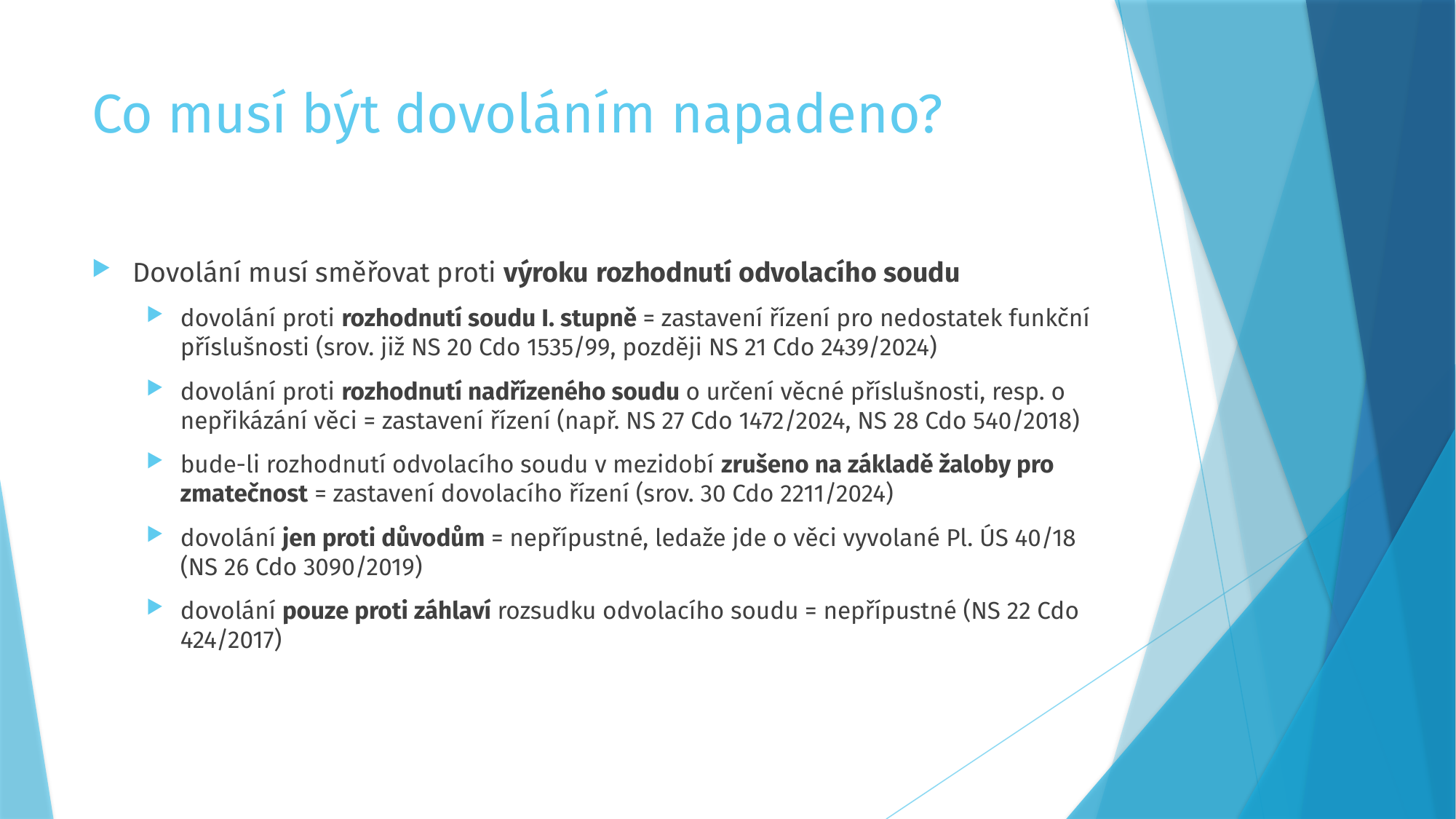

# Co musí být dovoláním napadeno?
Dovolání musí směřovat proti výroku rozhodnutí odvolacího soudu
dovolání proti rozhodnutí soudu I. stupně = zastavení řízení pro nedostatek funkční příslušnosti (srov. již NS 20 Cdo 1535/99, později NS 21 Cdo 2439/2024)
dovolání proti rozhodnutí nadřízeného soudu o určení věcné příslušnosti, resp. o nepřikázání věci = zastavení řízení (např. NS 27 Cdo 1472/2024, NS 28 Cdo 540/2018)
bude-li rozhodnutí odvolacího soudu v mezidobí zrušeno na základě žaloby pro zmatečnost = zastavení dovolacího řízení (srov. 30 Cdo 2211/2024)
dovolání jen proti důvodům = nepřípustné, ledaže jde o věci vyvolané Pl. ÚS 40/18 (NS 26 Cdo 3090/2019)
dovolání pouze proti záhlaví rozsudku odvolacího soudu = nepřípustné (NS 22 Cdo 424/2017)